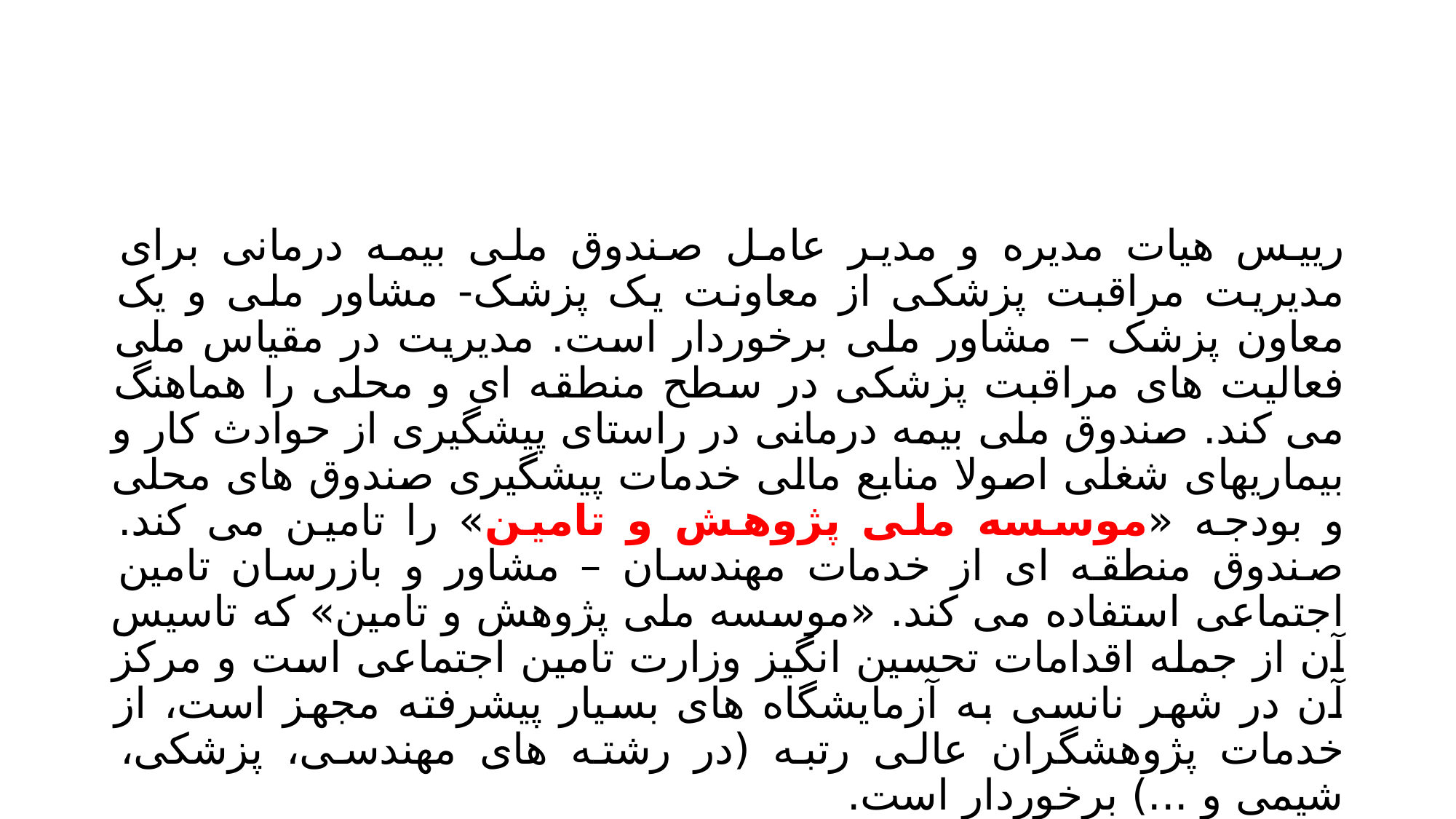

#
رییس هیات مدیره و مدیر عامل صندوق ملی بیمه درمانی برای مدیریت مراقبت پزشکی از معاونت یک پزشک- مشاور ملی و یک معاون پزشک – مشاور ملی برخوردار است. مدیریت در مقیاس ملی فعالیت های مراقبت پزشکی در سطح منطقه ای و محلی را هماهنگ می کند. صندوق ملی بیمه درمانی در راستای پیشگیری از حوادث کار و بیماریهای شغلی اصولا منابع مالی خدمات پیشگیری صندوق های محلی و بودجه «موسسه ملی پژوهش و تامین» را تامین می کند. صندوق منطقه ای از خدمات مهندسان – مشاور و بازرسان تامین اجتماعی استفاده می کند. «موسسه ملی پژوهش و تامین» که تاسیس آن از جمله اقدامات تحسین انگیز وزارت تامین اجتماعی است و مرکز آن در شهر نانسی به آزمایشگاه های بسیار پیشرفته مجهز است، از خدمات پژوهشگران عالی رتبه (در رشته های مهندسی، پزشکی، شیمی و ...) برخوردار است.